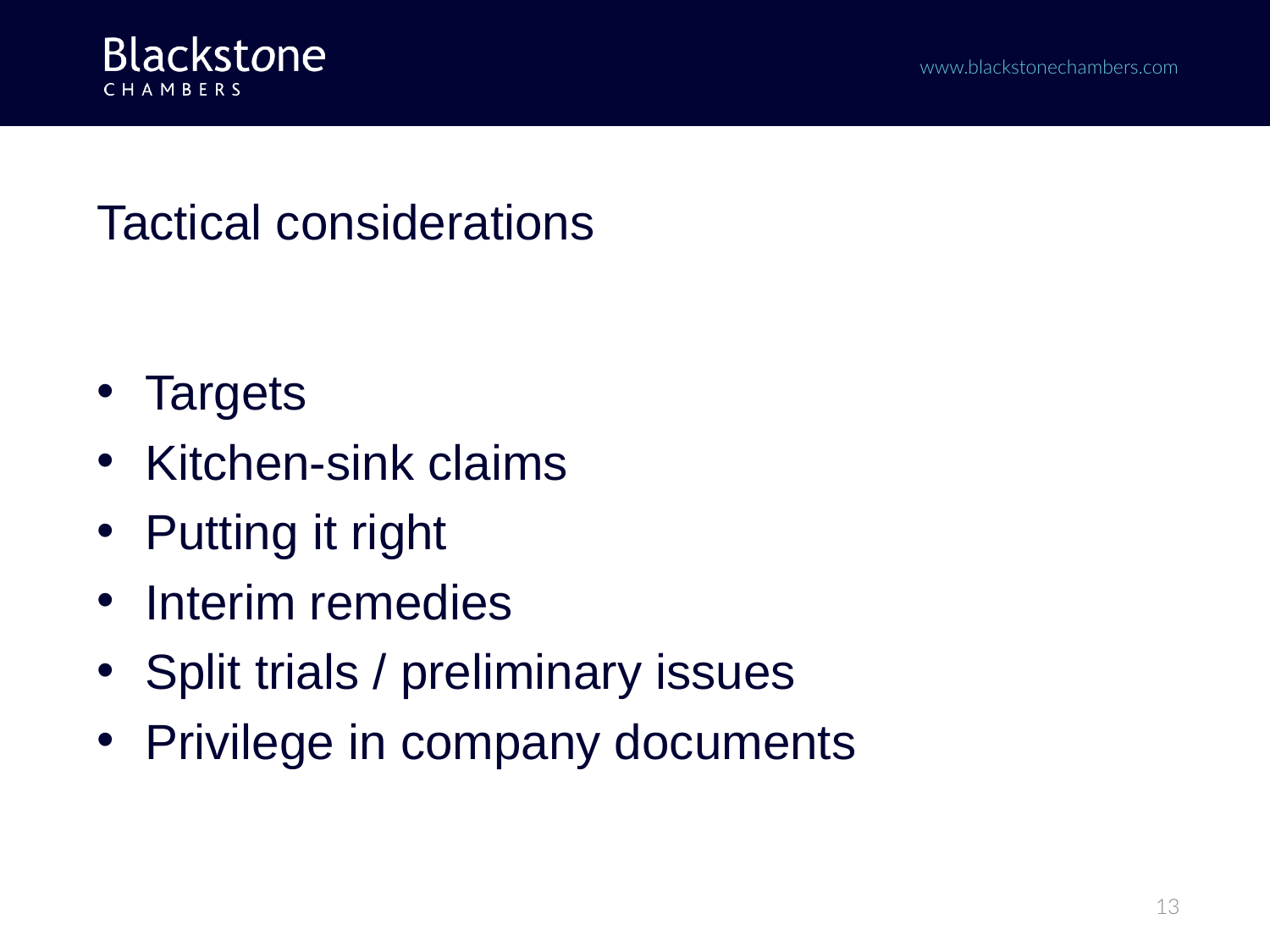

# Tactical considerations

Targets
Kitchen-sink claims
Putting it right
Interim remedies
Split trials / preliminary issues
Privilege in company documents
13